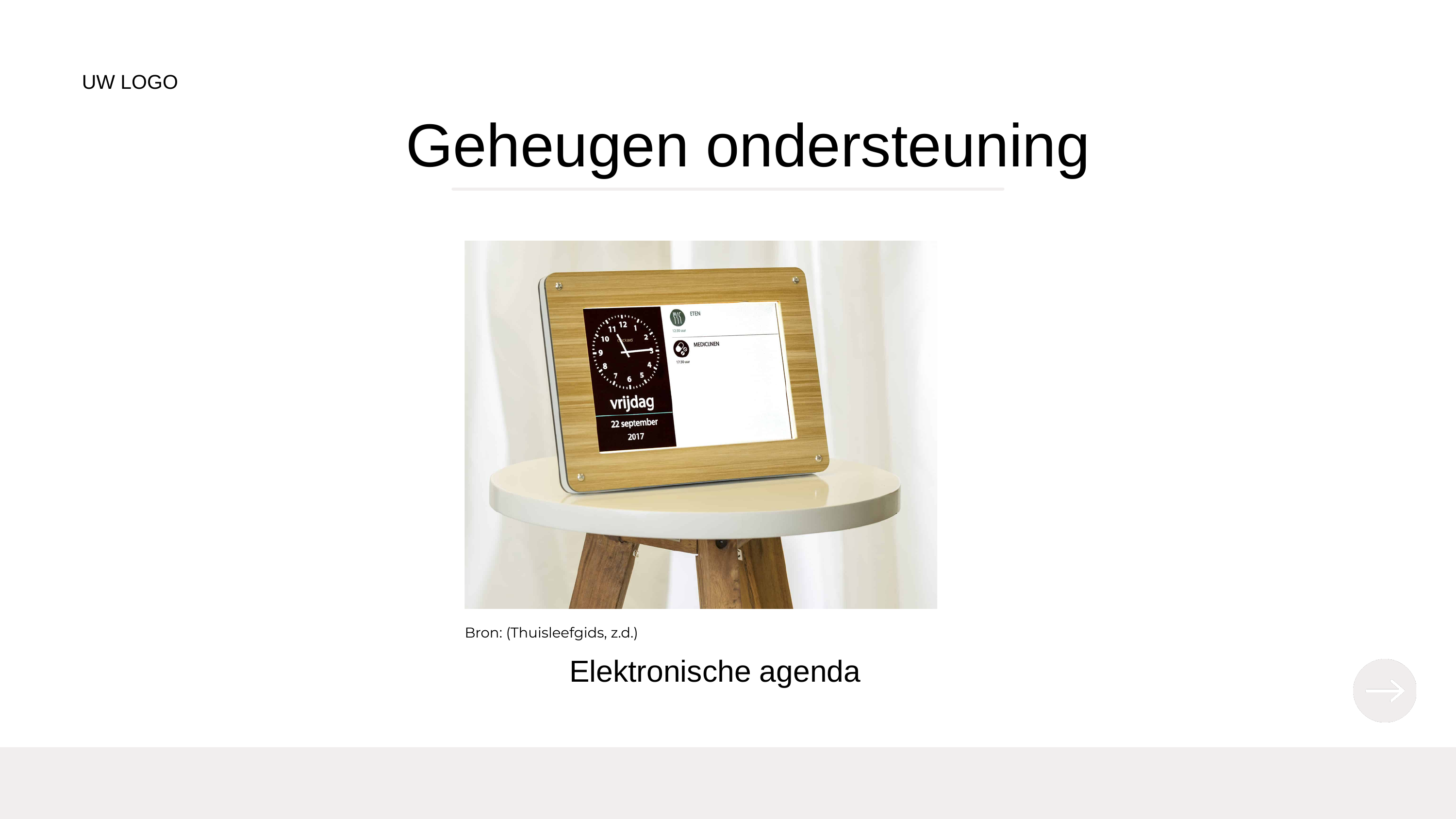

UW LOGO
Geheugen ondersteuning

Bron: (Thuisleefgids, z.d.)
Elektronische agenda